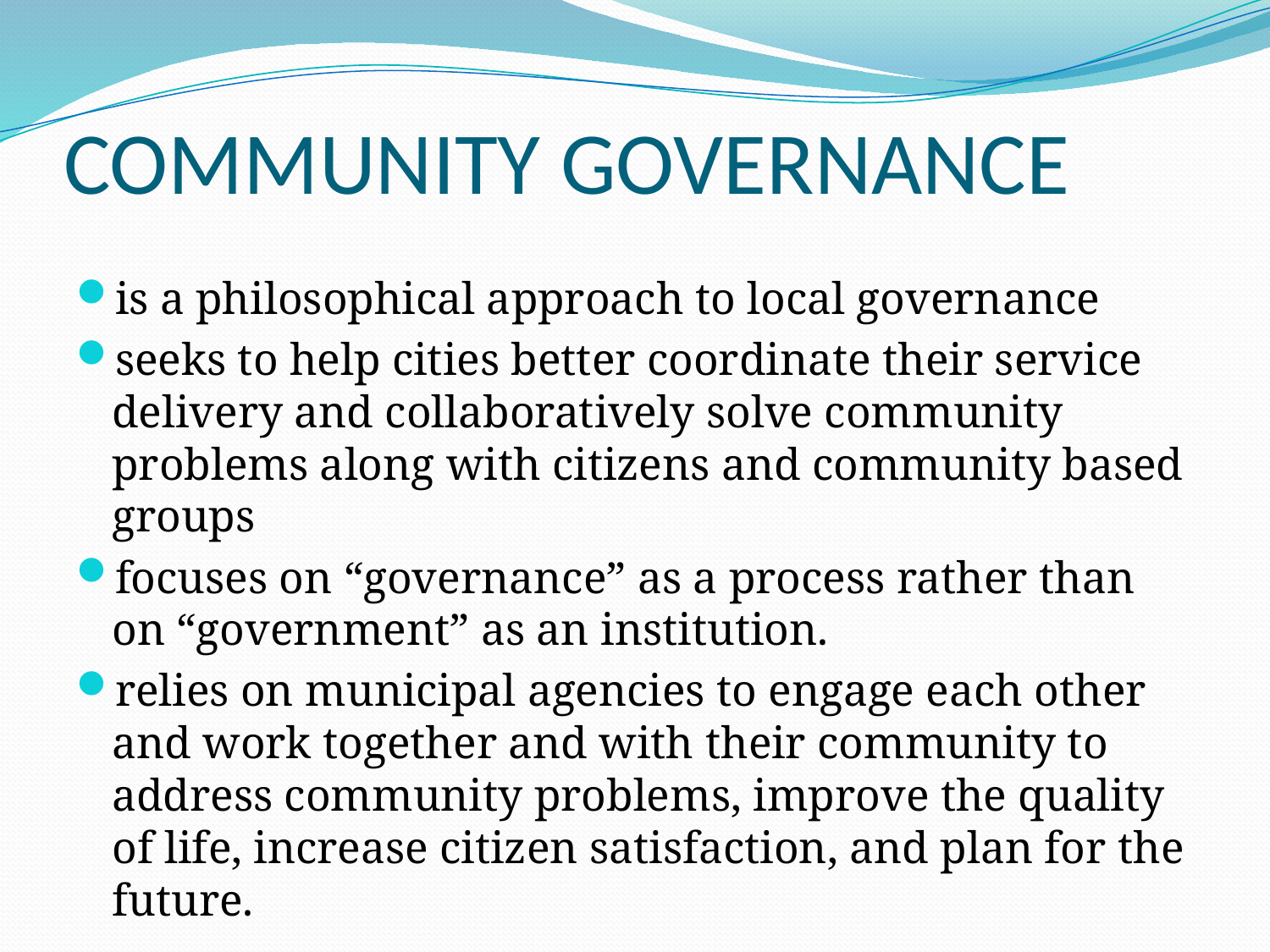

# COMMUNITY GOVERNANCE
is a philosophical approach to local governance
seeks to help cities better coordinate their service delivery and collaboratively solve community problems along with citizens and community based groups
focuses on “governance” as a process rather than on “government” as an institution.
relies on municipal agencies to engage each other and work together and with their community to address community problems, improve the quality of life, increase citizen satisfaction, and plan for the future.